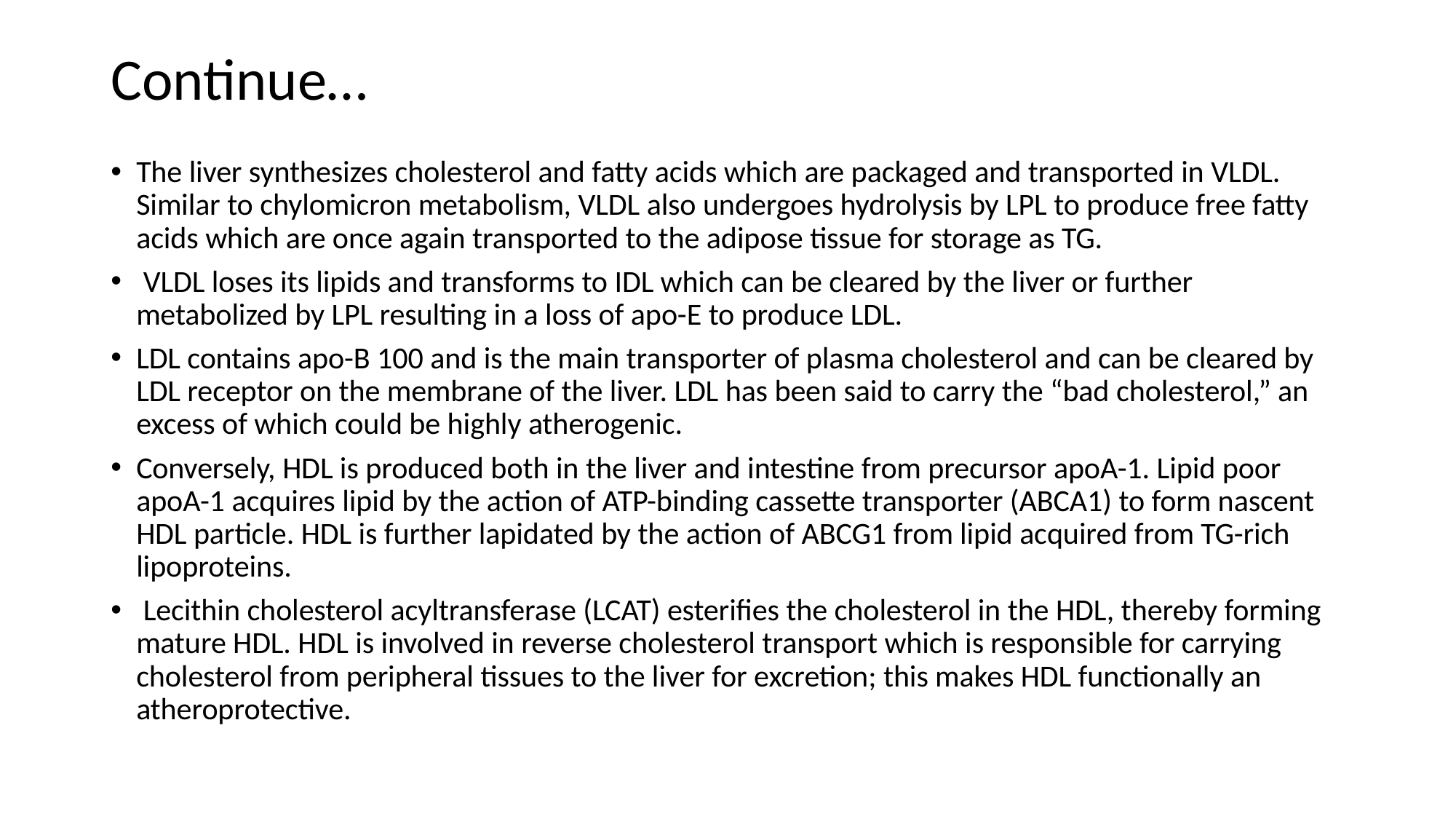

# Continue…
The liver synthesizes cholesterol and fatty acids which are packaged and transported in VLDL. Similar to chylomicron metabolism, VLDL also undergoes hydrolysis by LPL to produce free fatty acids which are once again transported to the adipose tissue for storage as TG.
 VLDL loses its lipids and transforms to IDL which can be cleared by the liver or further metabolized by LPL resulting in a loss of apo-E to produce LDL.
LDL contains apo-B 100 and is the main transporter of plasma cholesterol and can be cleared by LDL receptor on the membrane of the liver. LDL has been said to carry the “bad cholesterol,” an excess of which could be highly atherogenic.
Conversely, HDL is produced both in the liver and intestine from precursor apoA-1. Lipid poor apoA-1 acquires lipid by the action of ATP-binding cassette transporter (ABCA1) to form nascent HDL particle. HDL is further lapidated by the action of ABCG1 from lipid acquired from TG-rich lipoproteins.
 Lecithin cholesterol acyltransferase (LCAT) esterifies the cholesterol in the HDL, thereby forming mature HDL. HDL is involved in reverse cholesterol transport which is responsible for carrying cholesterol from peripheral tissues to the liver for excretion; this makes HDL functionally an atheroprotective.